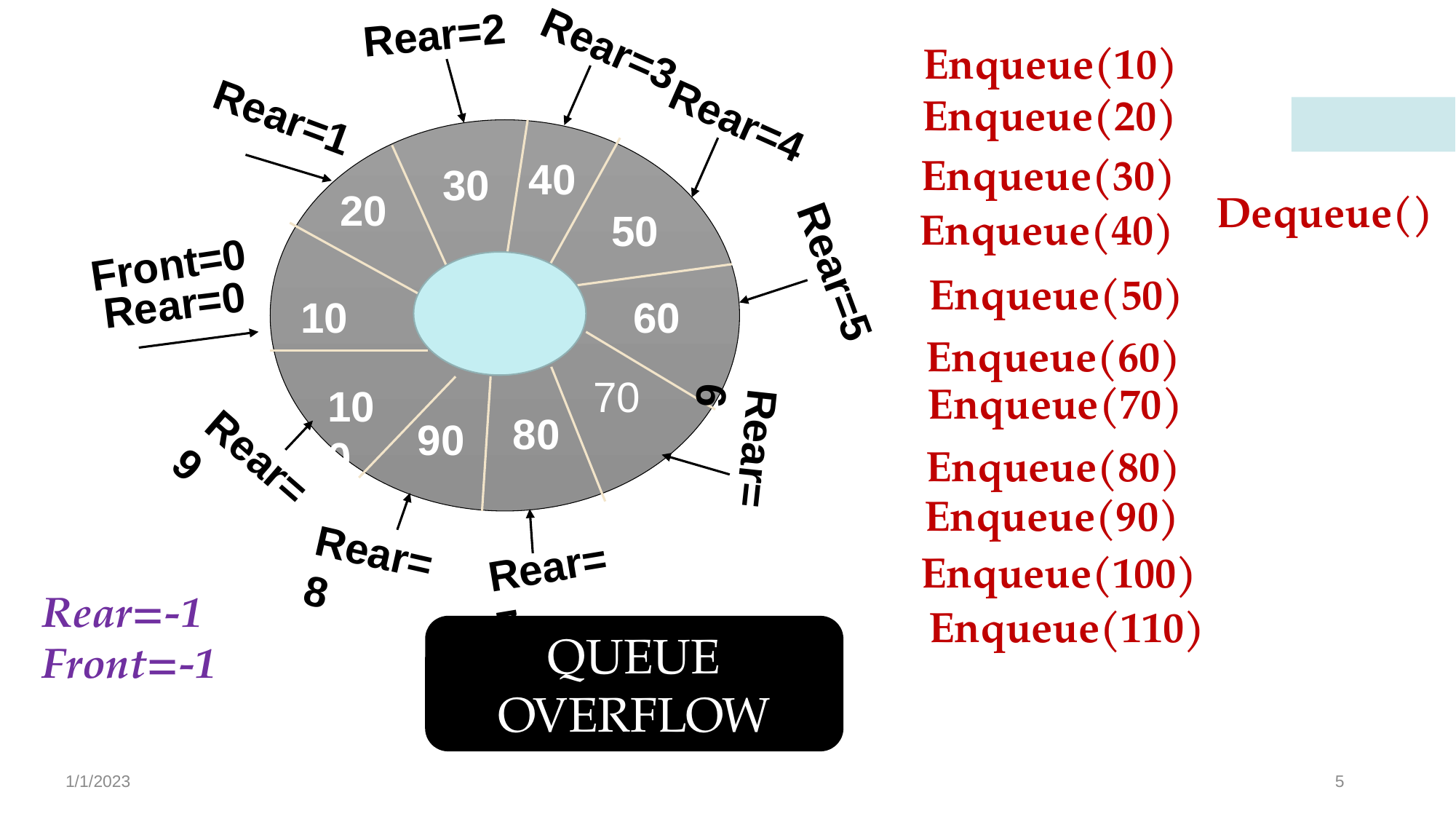

Rear=2
Rear=3
Enqueue(10)
Enqueue(20)
Rear=1
Rear=4

Enqueue(30)
40
30
20
Dequeue()
Enqueue(40)
50
Front=0
Rear=5

Enqueue(50)
Rear=0
10
60
Enqueue(60)
70
Enqueue(70)
100
80
90
Rear=6
Rear=9
Enqueue(80)
Enqueue(90)
Rear=8
Rear=7
Enqueue(100)
Rear=-1
Front=-1
Enqueue(110)
QUEUE
OVERFLOW
1/1/2023

5